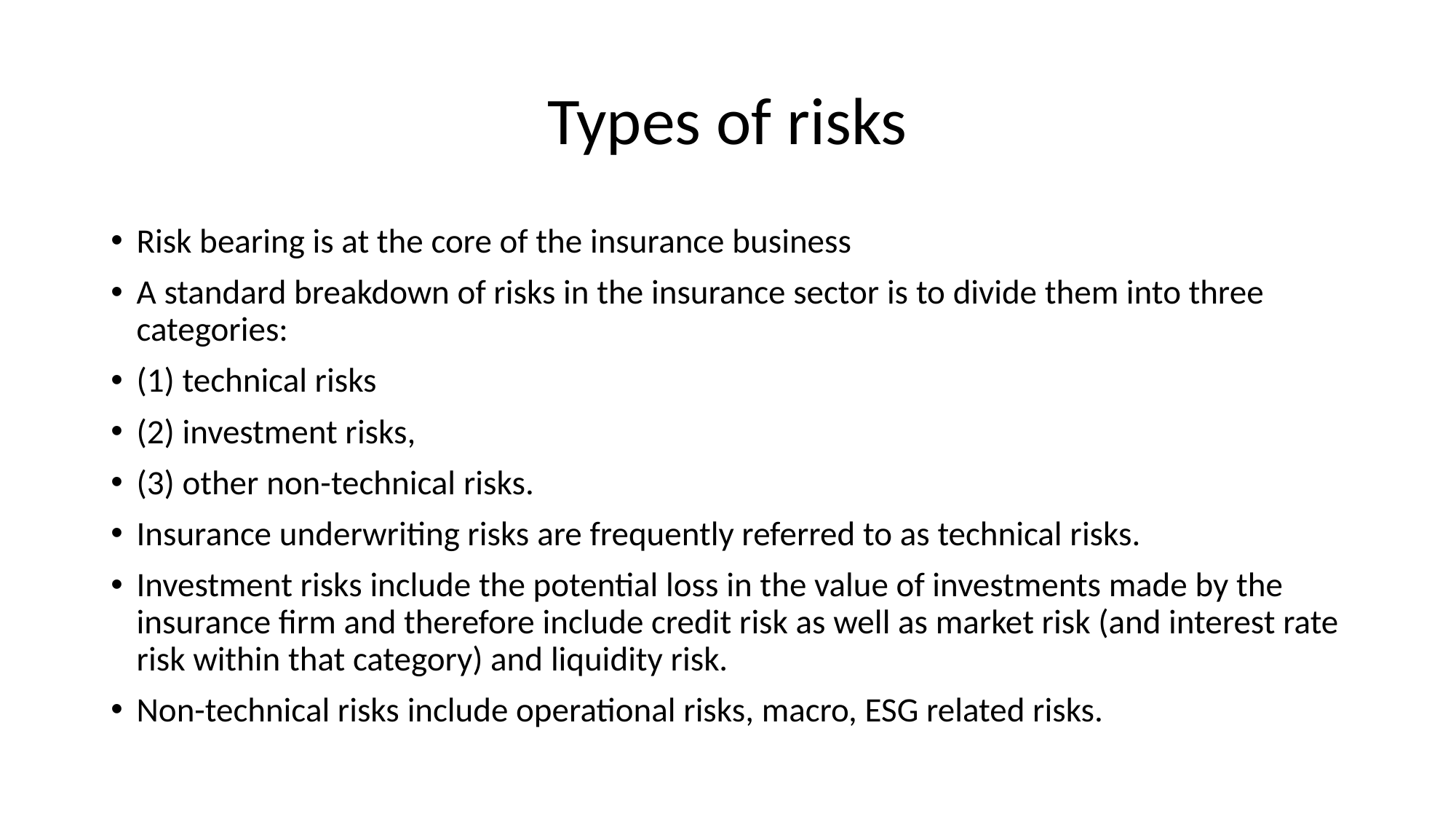

# Types of risks
Risk bearing is at the core of the insurance business
A standard breakdown of risks in the insurance sector is to divide them into three categories:
(1) technical risks
(2) investment risks,
(3) other non-technical risks.
Insurance underwriting risks are frequently referred to as technical risks.
Investment risks include the potential loss in the value of investments made by the insurance firm and therefore include credit risk as well as market risk (and interest rate risk within that category) and liquidity risk.
Non-technical risks include operational risks, macro, ESG related risks.